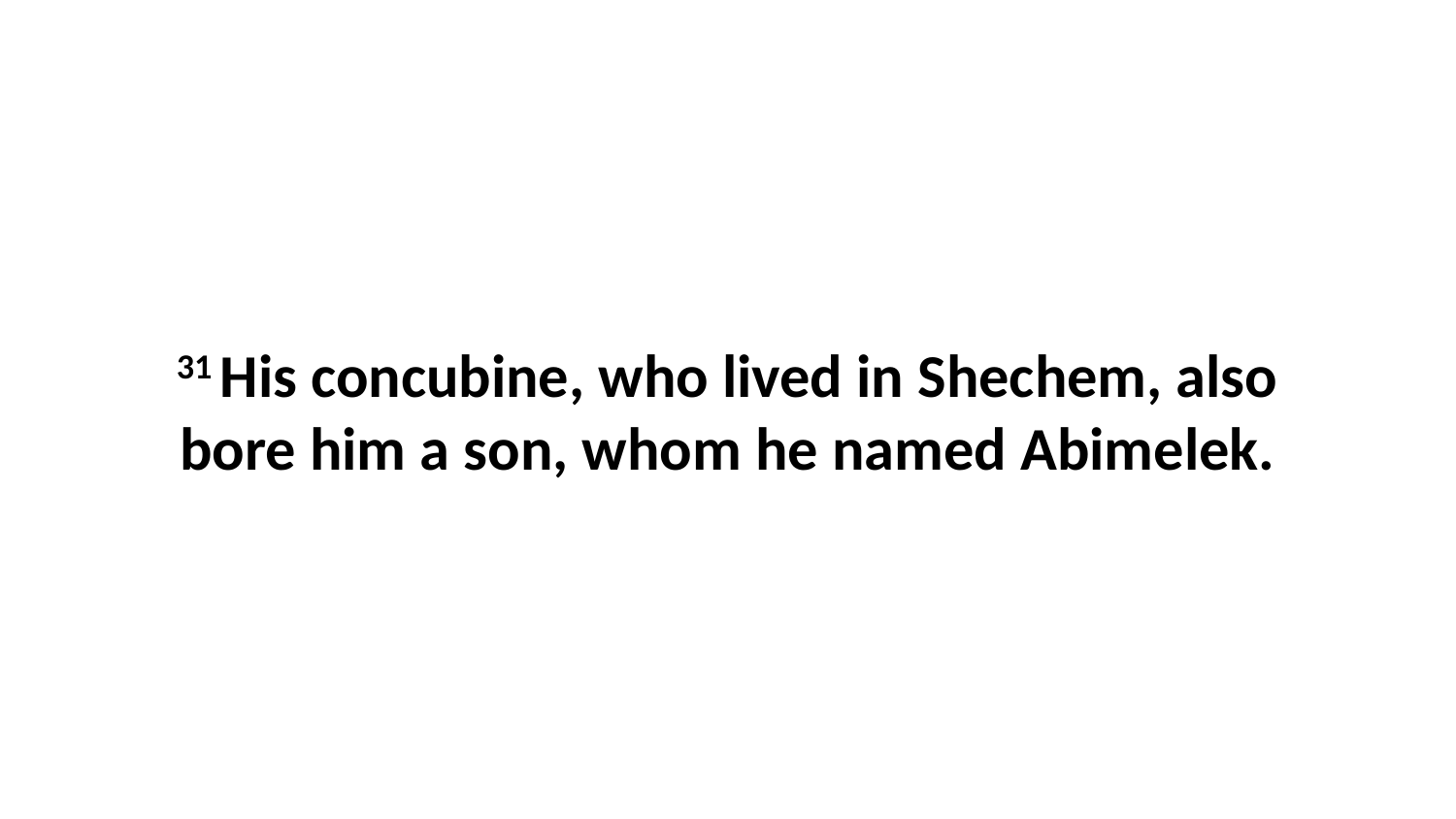

31 His concubine, who lived in Shechem, also bore him a son, whom he named Abimelek.